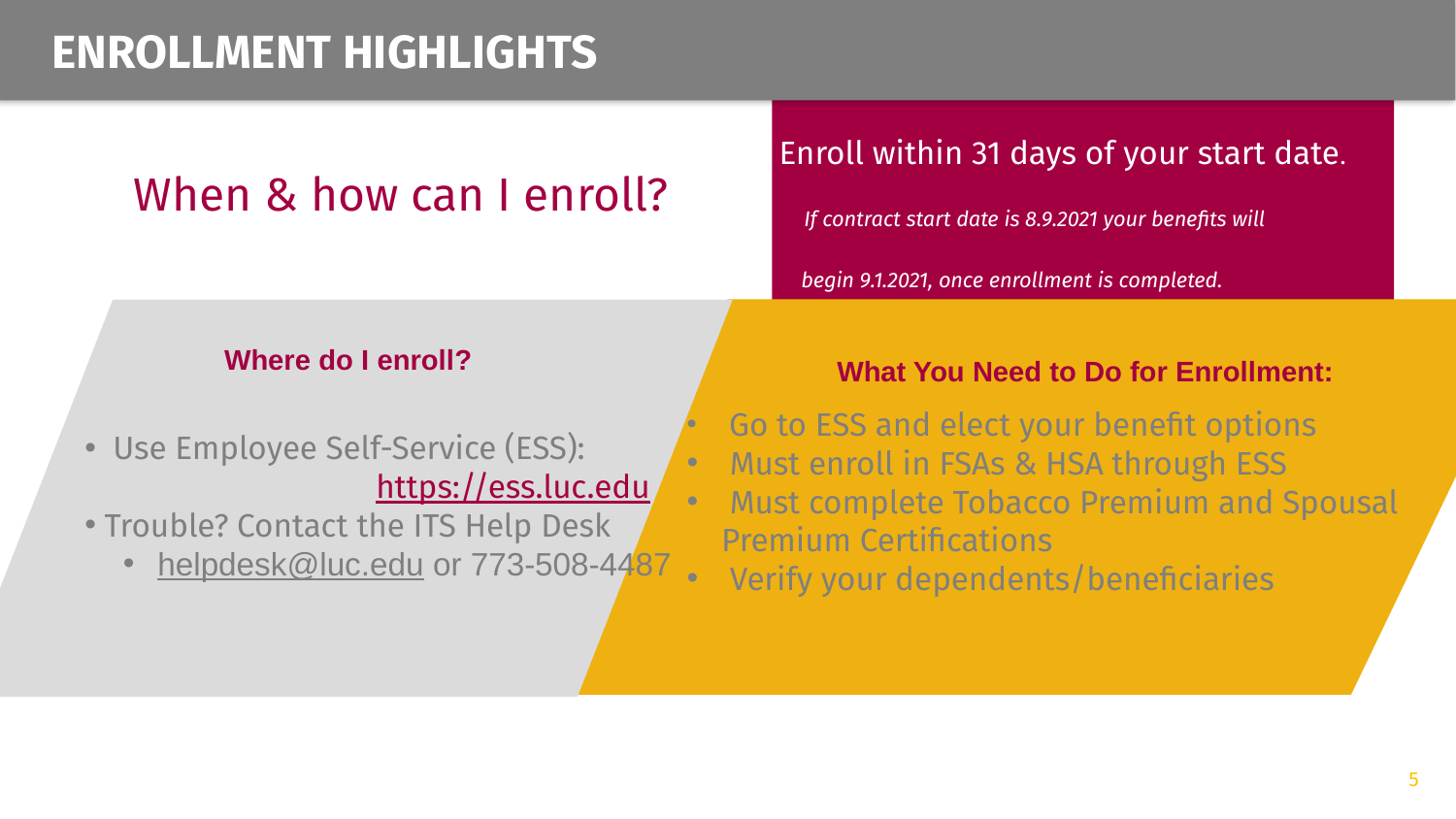

enrollment Highlights
Enroll within 31 days of your start date.
    If contract start date is 8.9.2021 your benefits will
    begin 9.1.2021, once enrollment is completed.

When & how can I enroll?

Where do I enroll?
What You Need to Do for Enrollment:

  Use Employee Self-Service (ESS): 			https://ess.luc.edu
 Trouble? Contact the ITS Help Desk
helpdesk@luc.edu or 773-508-4487

 Go to ESS and elect your benefit options
 Must enroll in FSAs & HSA through ESS
 Must complete Tobacco Premium and Spousal Premium Certifications
 Verify your dependents/beneficiaries
5